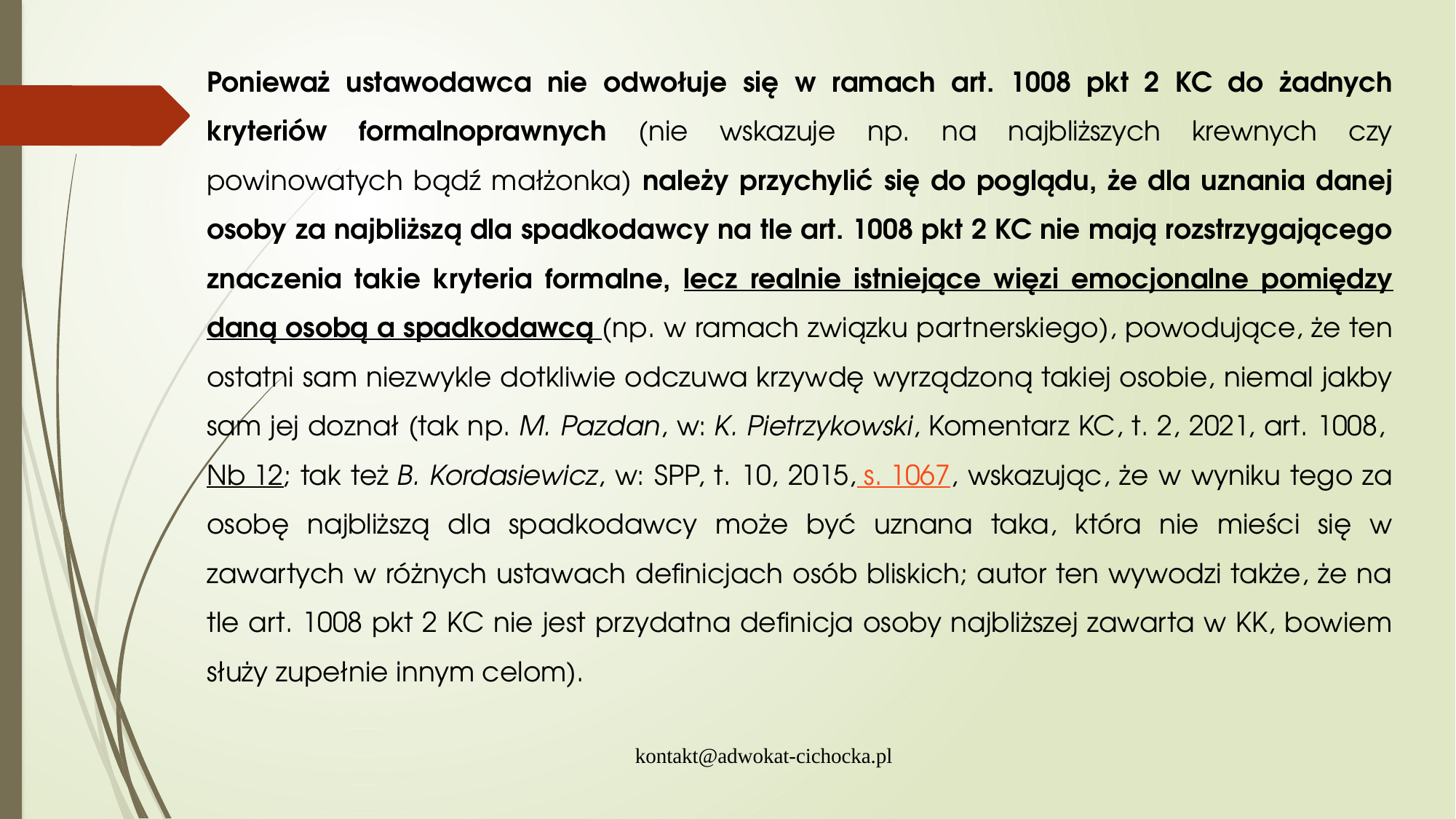

Ponieważ ustawodawca nie odwołuje się w ramach art. 1008 pkt 2 KC do żadnych kryteriów formalnoprawnych (nie wskazuje np. na najbliższych krewnych czy powinowatych bądź małżonka) należy przychylić się do poglądu, że dla uznania danej osoby za najbliższą dla spadkodawcy na tle art. 1008 pkt 2 KC nie mają rozstrzygającego znaczenia takie kryteria formalne, lecz realnie istniejące więzi emocjonalne pomiędzy daną osobą a spadkodawcą (np. w ramach związku partnerskiego), powodujące, że ten ostatni sam niezwykle dotkliwie odczuwa krzywdę wyrządzoną takiej osobie, niemal jakby sam jej doznał (tak np. M. Pazdan, w: K. Pietrzykowski, Komentarz KC, t. 2, 2021, art. 1008, Nb 12; tak też B. Kordasiewicz, w: SPP, t. 10, 2015, s. 1067, wskazując, że w wyniku tego za osobę najbliższą dla spadkodawcy może być uznana taka, która nie mieści się w zawartych w różnych ustawach definicjach osób bliskich; autor ten wywodzi także, że na tle art. 1008 pkt 2 KC nie jest przydatna definicja osoby najbliższej zawarta w KK, bowiem służy zupełnie innym celom).

kontakt@adwokat-cichocka.pl